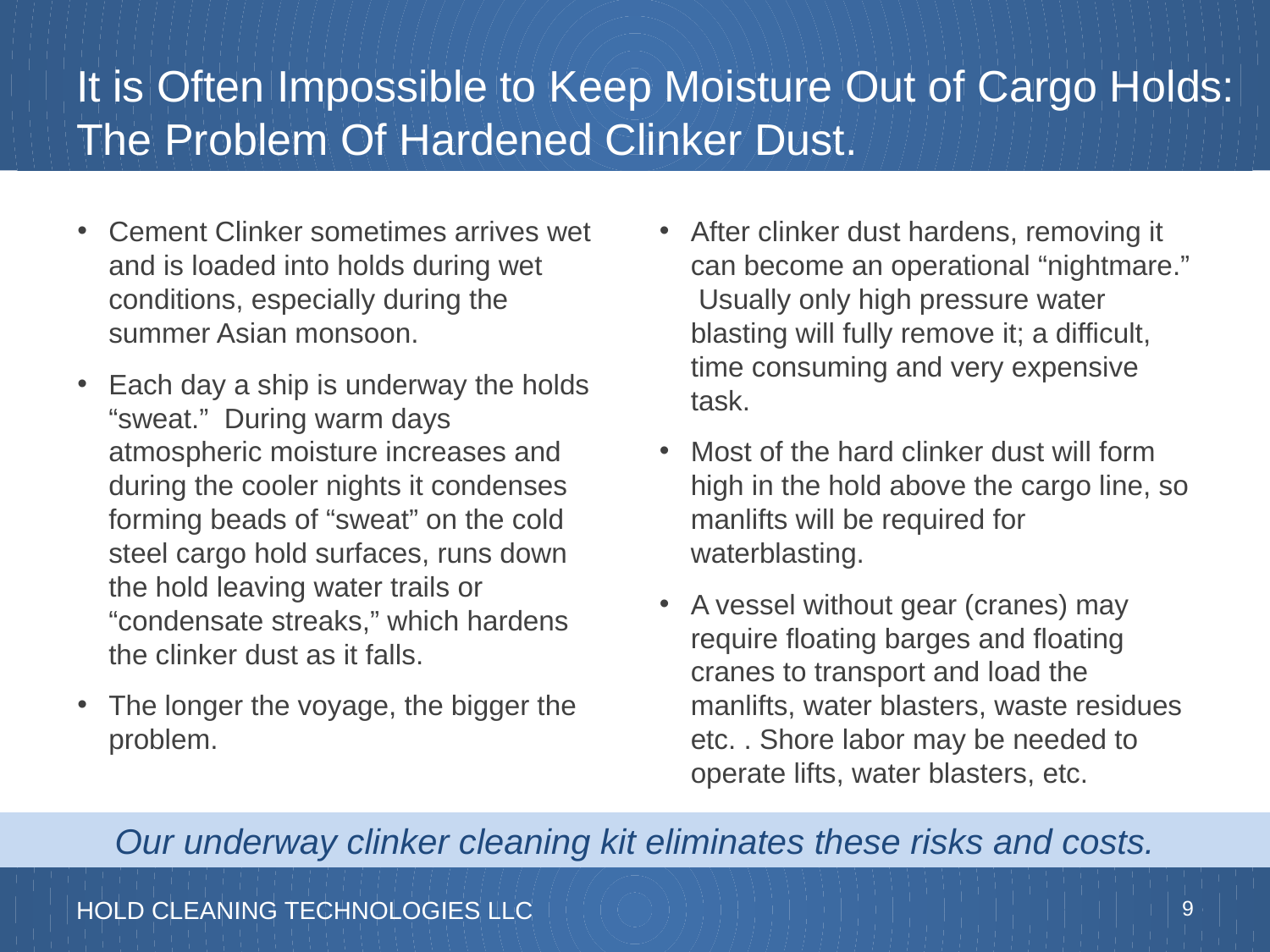

# It is Often Impossible to Keep Moisture Out of Cargo Holds: The Problem Of Hardened Clinker Dust.
Cement Clinker sometimes arrives wet and is loaded into holds during wet conditions, especially during the summer Asian monsoon.
Each day a ship is underway the holds “sweat.”  During warm days atmospheric moisture increases and during the cooler nights it condenses forming beads of “sweat” on the cold steel cargo hold surfaces, runs down the hold leaving water trails or “condensate streaks,” which hardens the clinker dust as it falls.
The longer the voyage, the bigger the problem.
After clinker dust hardens, removing it can become an operational “nightmare.”  Usually only high pressure water blasting will fully remove it; a difficult, time consuming and very expensive task.
Most of the hard clinker dust will form high in the hold above the cargo line, so manlifts will be required for waterblasting.
A vessel without gear (cranes) may require floating barges and floating cranes to transport and load the manlifts, water blasters, waste residues etc. . Shore labor may be needed to operate lifts, water blasters, etc.
Our underway clinker cleaning kit eliminates these risks and costs.
9